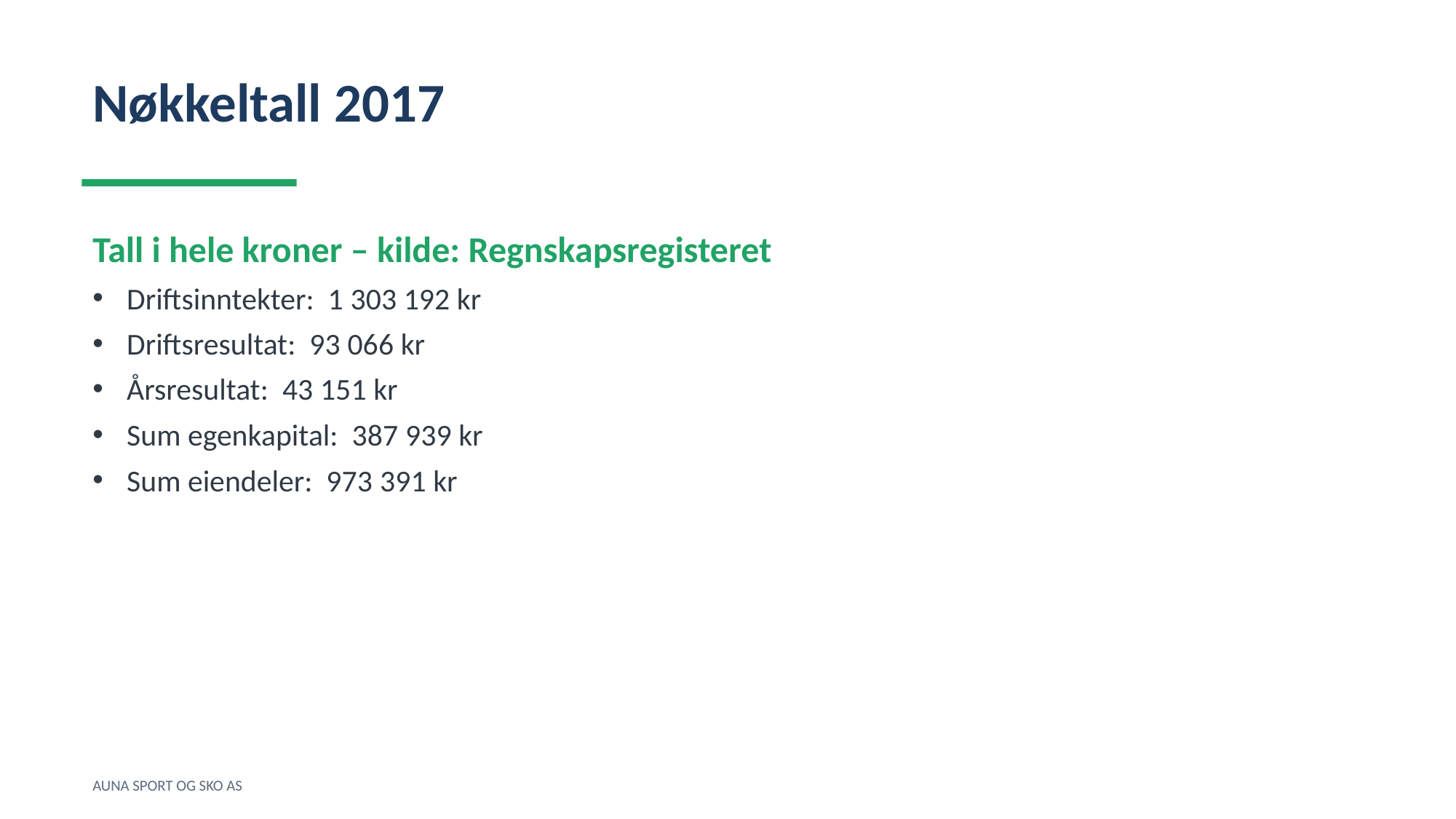

Nøkkeltall 2017

Tall i hele kroner – kilde: Regnskapsregisteret
Driftsinntekter:  1 303 192 kr
Driftsresultat:  93 066 kr
Årsresultat:  43 151 kr
Sum egenkapital:  387 939 kr
Sum eiendeler:  973 391 kr
AUNA SPORT OG SKO AS